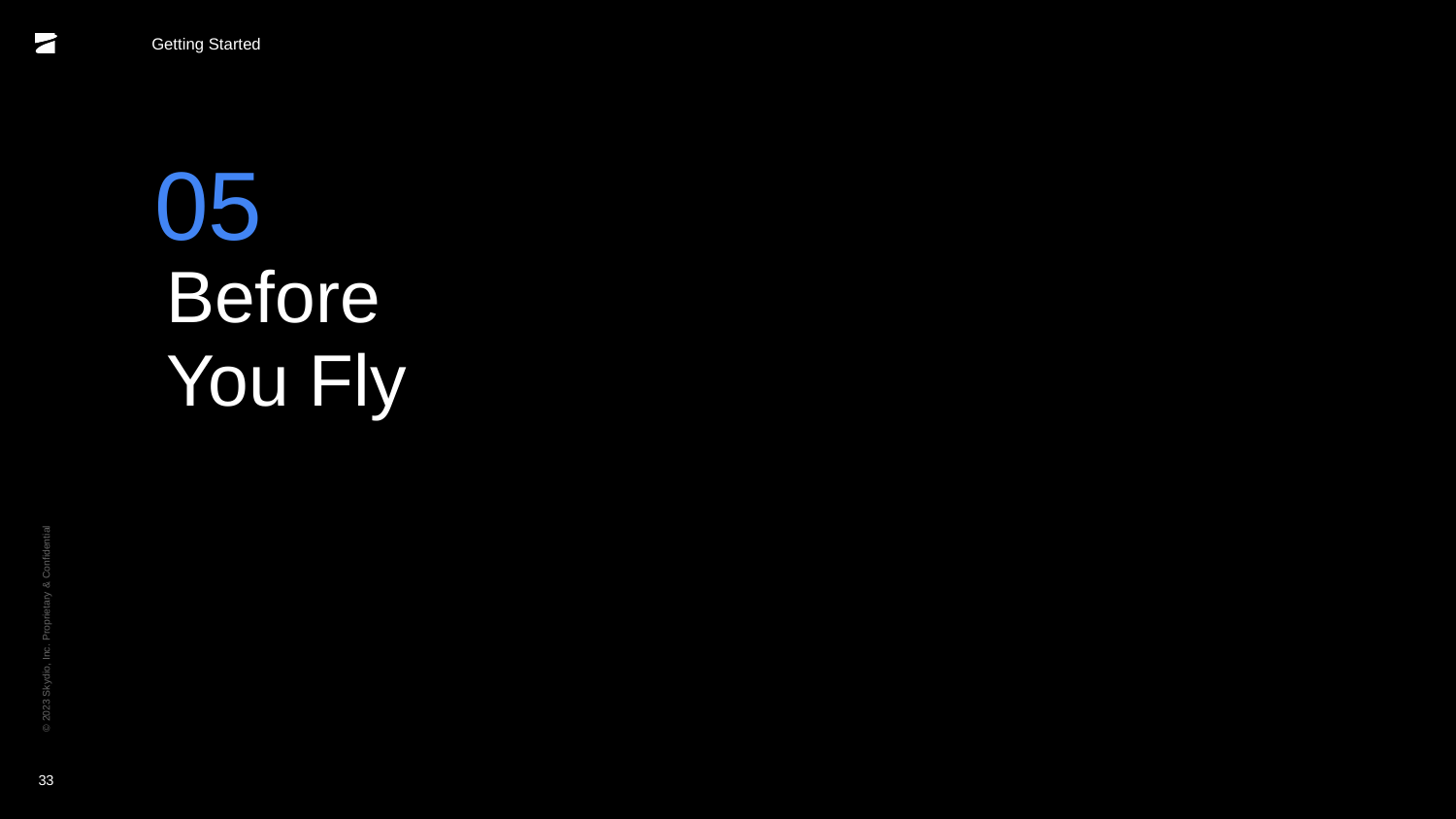

Getting Started
05
# Before
You Fly